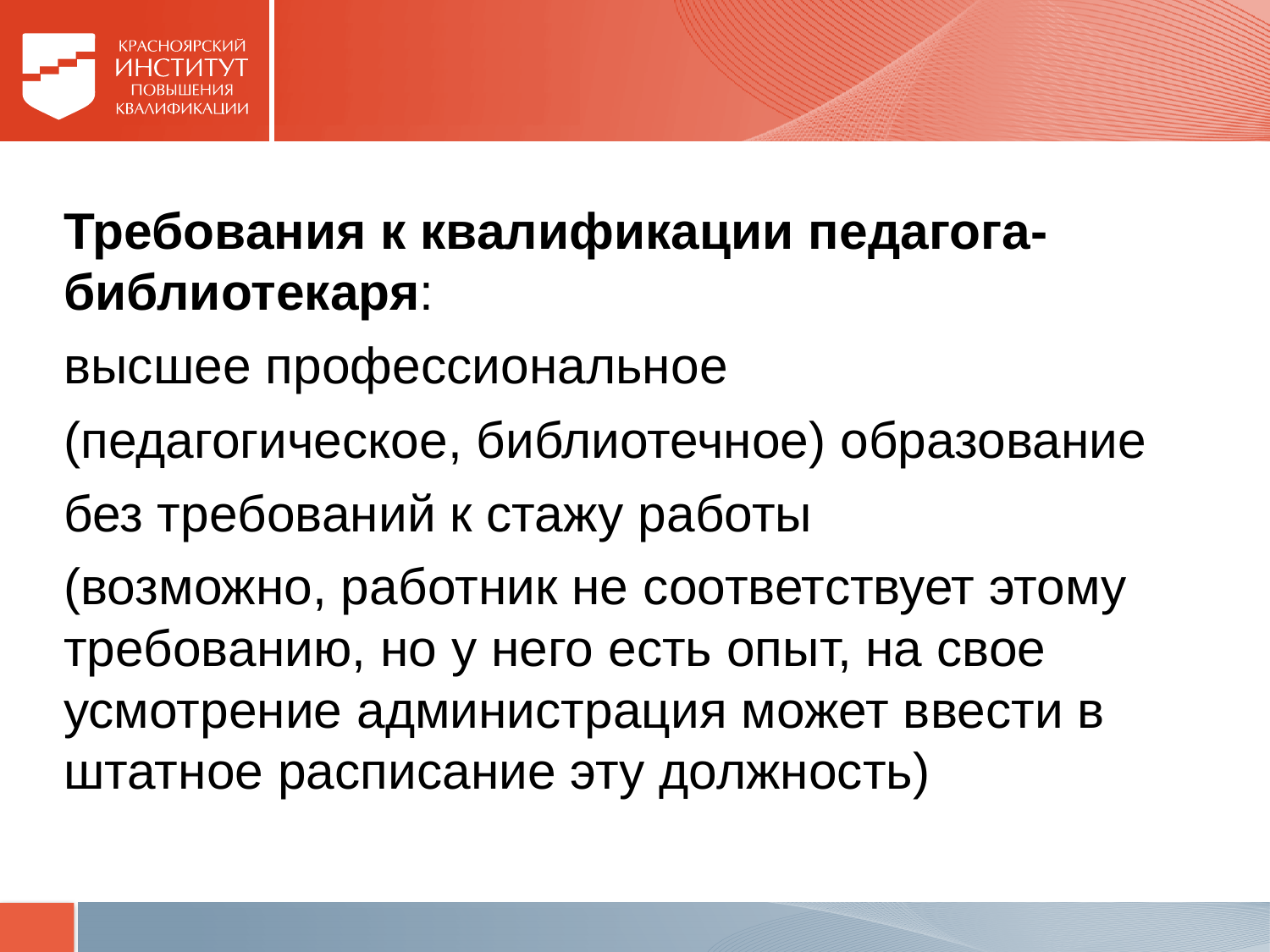

#
Требования к квалификации педагога-библиотекаря:
высшее профессиональное
(педагогическое, библиотечное) образование
без требований к стажу работы
(возможно, работник не соответствует этому требованию, но у него есть опыт, на свое усмотрение администрация может ввести в штатное расписание эту должность)